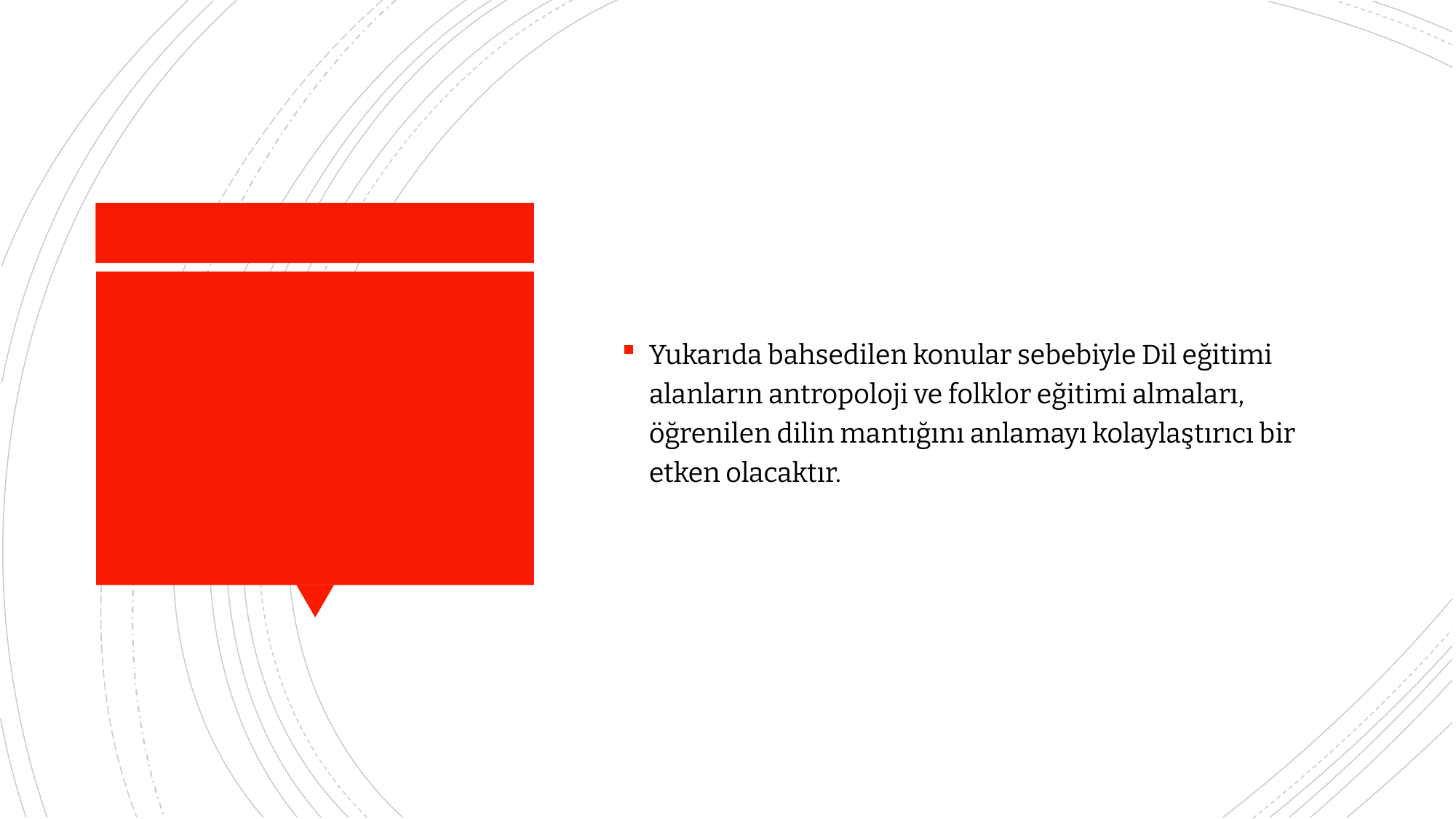

Yukarıda bahsedilen konular sebebiyle Dil eğitimi alanların antropoloji ve folklor eğitimi almaları, öğrenilen dilin mantığını anlamayı kolaylaştırıcı bir etken olacaktır.
#